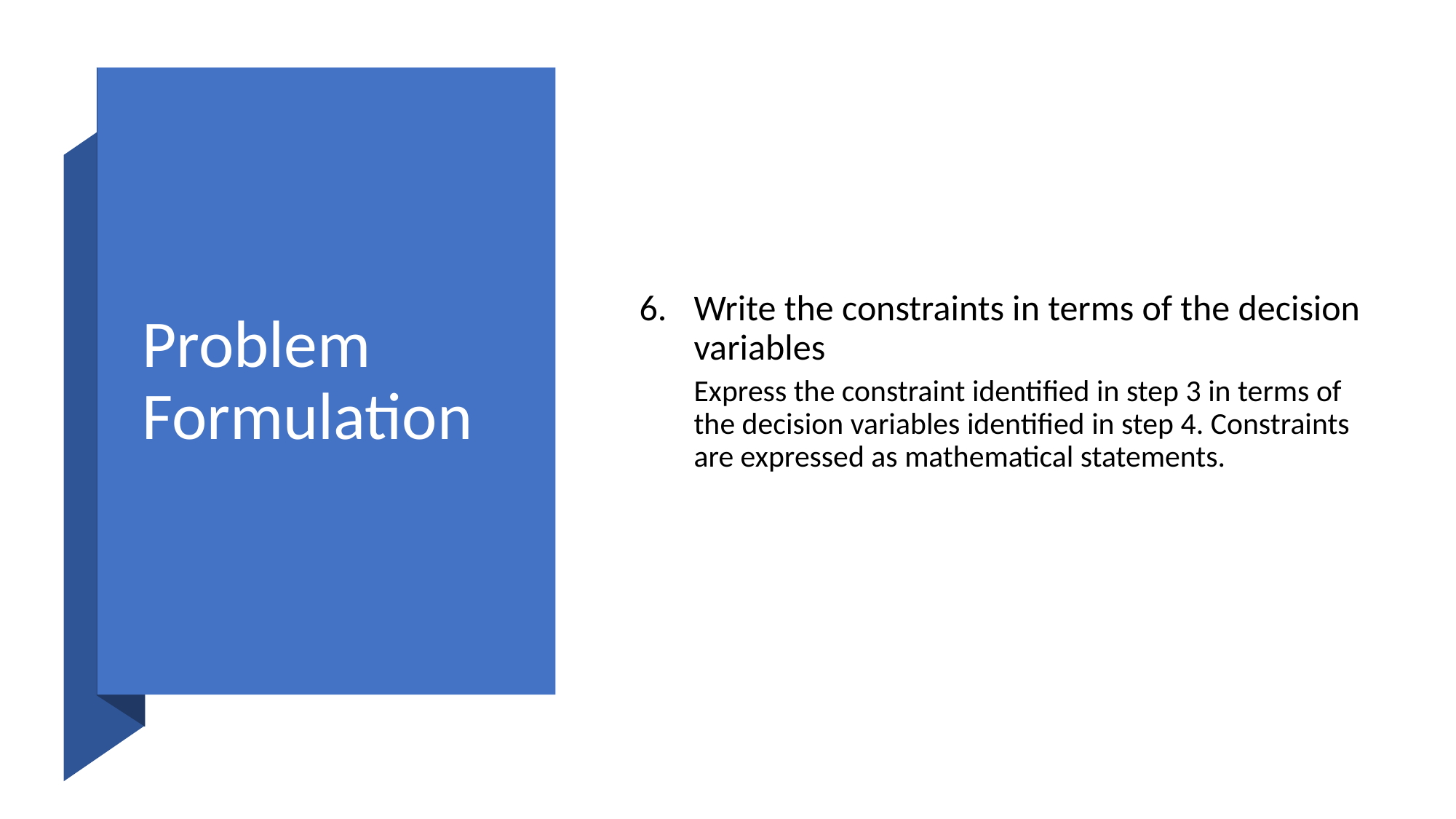

# Problem Formulation
Write the constraints in terms of the decision variables
Express the constraint identified in step 3 in terms of the decision variables identified in step 4. Constraints are expressed as mathematical statements.